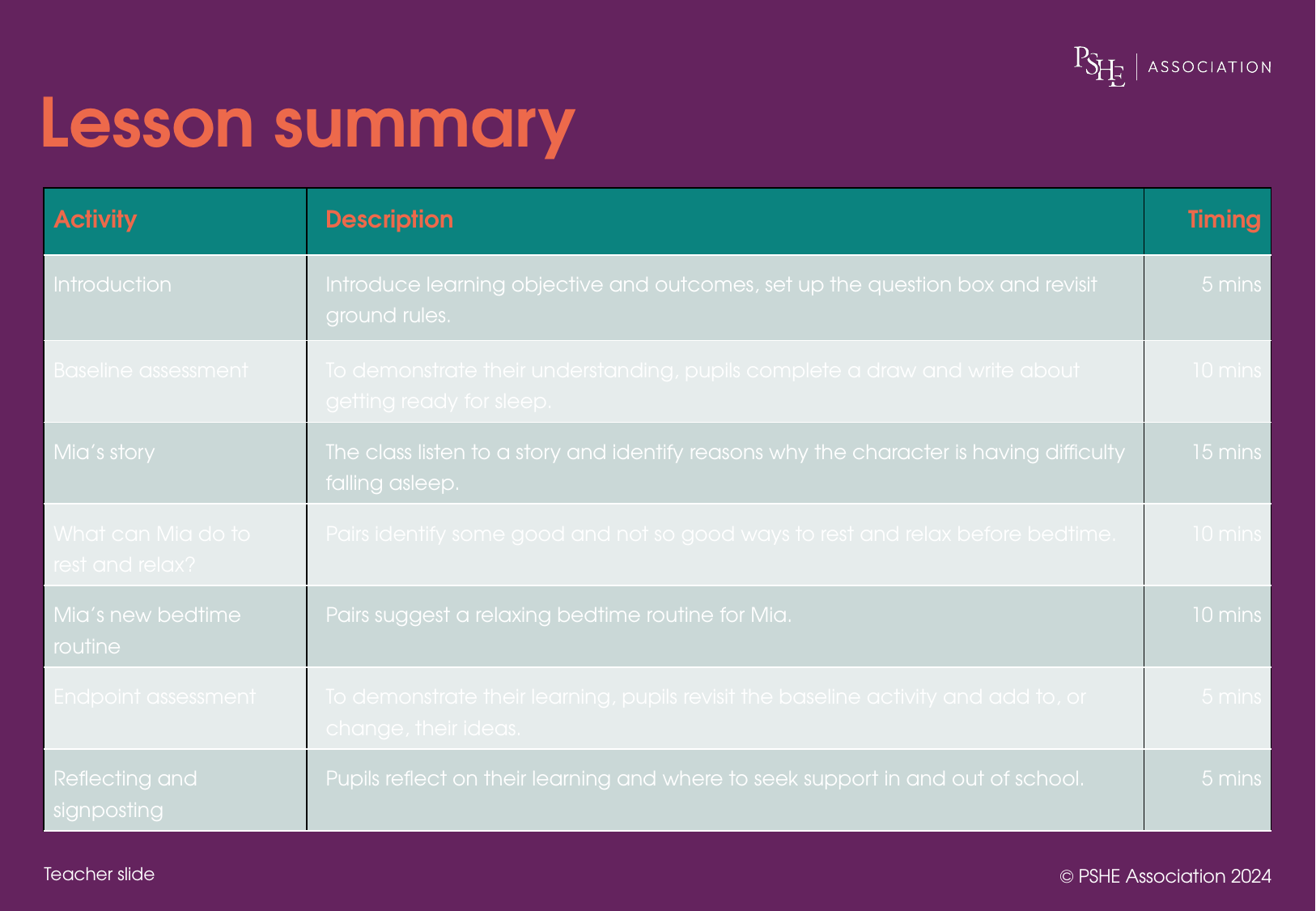

# Lesson summary
| Activity | Description | Timing |
| --- | --- | --- |
| Introduction | Introduce learning objective and outcomes, set up the question box and revisit ground rules. | 5 mins |
| Baseline assessment | To demonstrate their understanding, pupils complete a draw and write about getting ready for sleep. | 10 mins |
| Mia’s story | The class listen to a story and identify reasons why the character is having difficulty falling asleep. | 15 mins |
| What can Mia do to rest and relax? | Pairs identify some good and not so good ways to rest and relax before bedtime. | 10 mins |
| Mia’s new bedtime routine | Pairs suggest a relaxing bedtime routine for Mia. | 10 mins |
| Endpoint assessment | To demonstrate their learning, pupils revisit the baseline activity and add to, or change, their ideas. | 5 mins |
| Reflecting and signposting | Pupils reflect on their learning and where to seek support in and out of school. | 5 mins |
© PSHE Association 2024